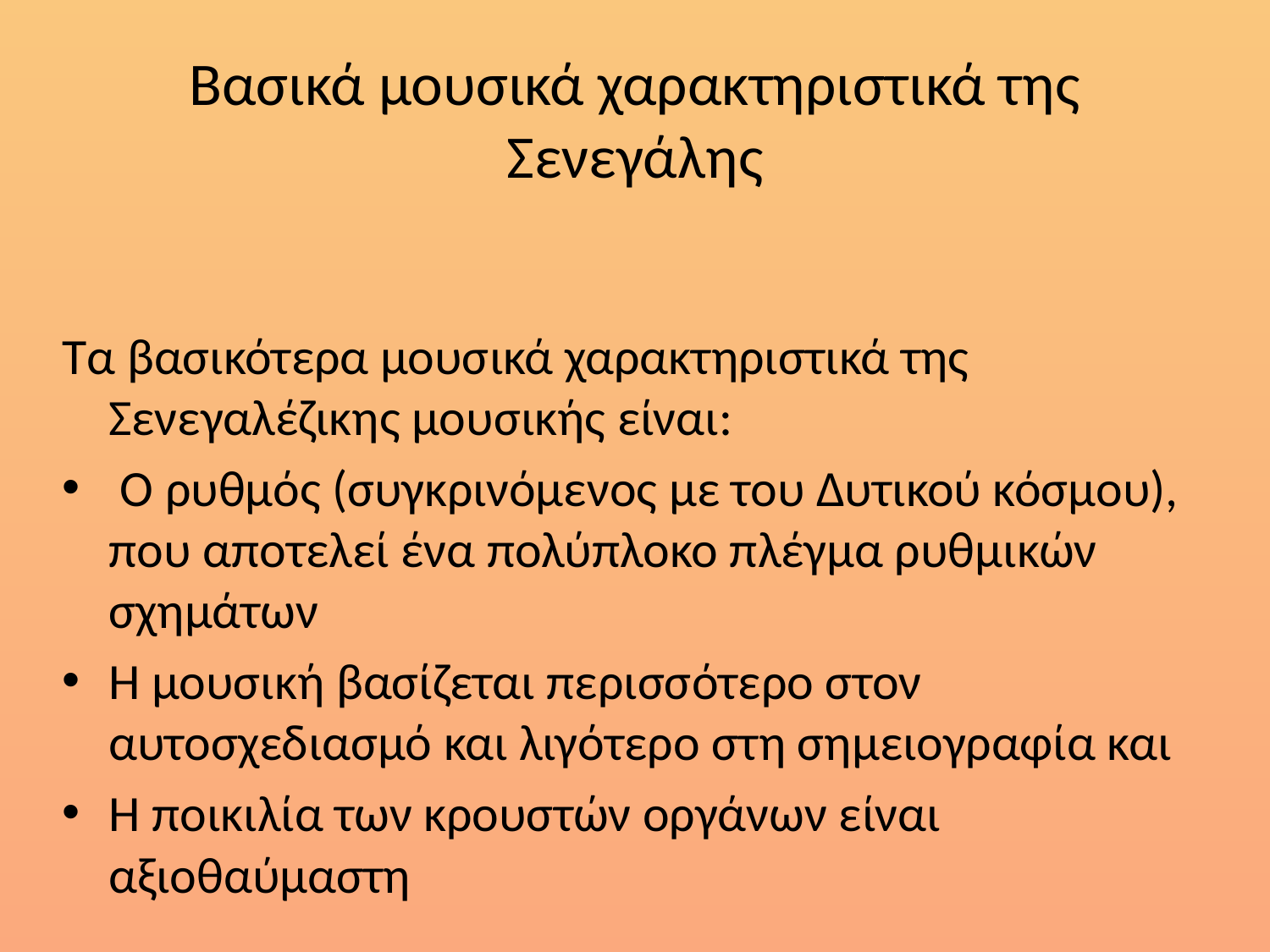

# Βασικά μουσικά χαρακτηριστικά της Σενεγάλης
Τα βασικότερα μουσικά χαρακτηριστικά της Σενεγαλέζικης μουσικής είναι:
 Ο ρυθμός (συγκρινόμενος με του Δυτικού κόσμου), που αποτελεί ένα πολύπλοκο πλέγμα ρυθμικών σχημάτων
Η μουσική βασίζεται περισσότερο στον αυτοσχεδιασμό και λιγότερο στη σημειογραφία και
Η ποικιλία των κρουστών οργάνων είναι αξιοθαύμαστη